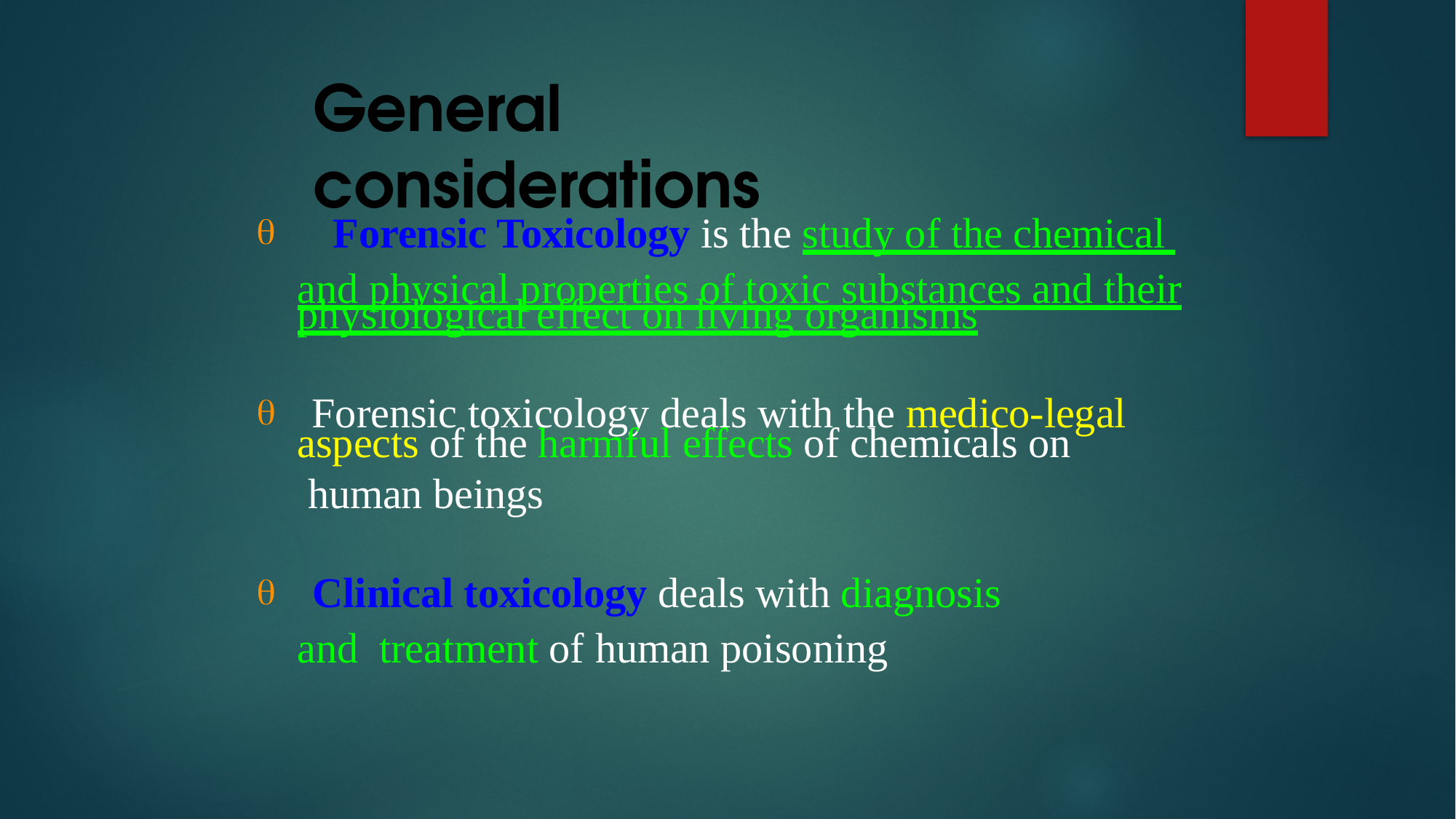

# General considerations
θ Forensic Toxicology is the study of the chemical  and physical properties of toxic substances and their
physiological effect on living organisms
θ Forensic toxicology deals with the medico-legal
aspects of the harmful effects of chemicals on  human beings
θ Clinical toxicology deals with diagnosis and  treatment of human poisoning